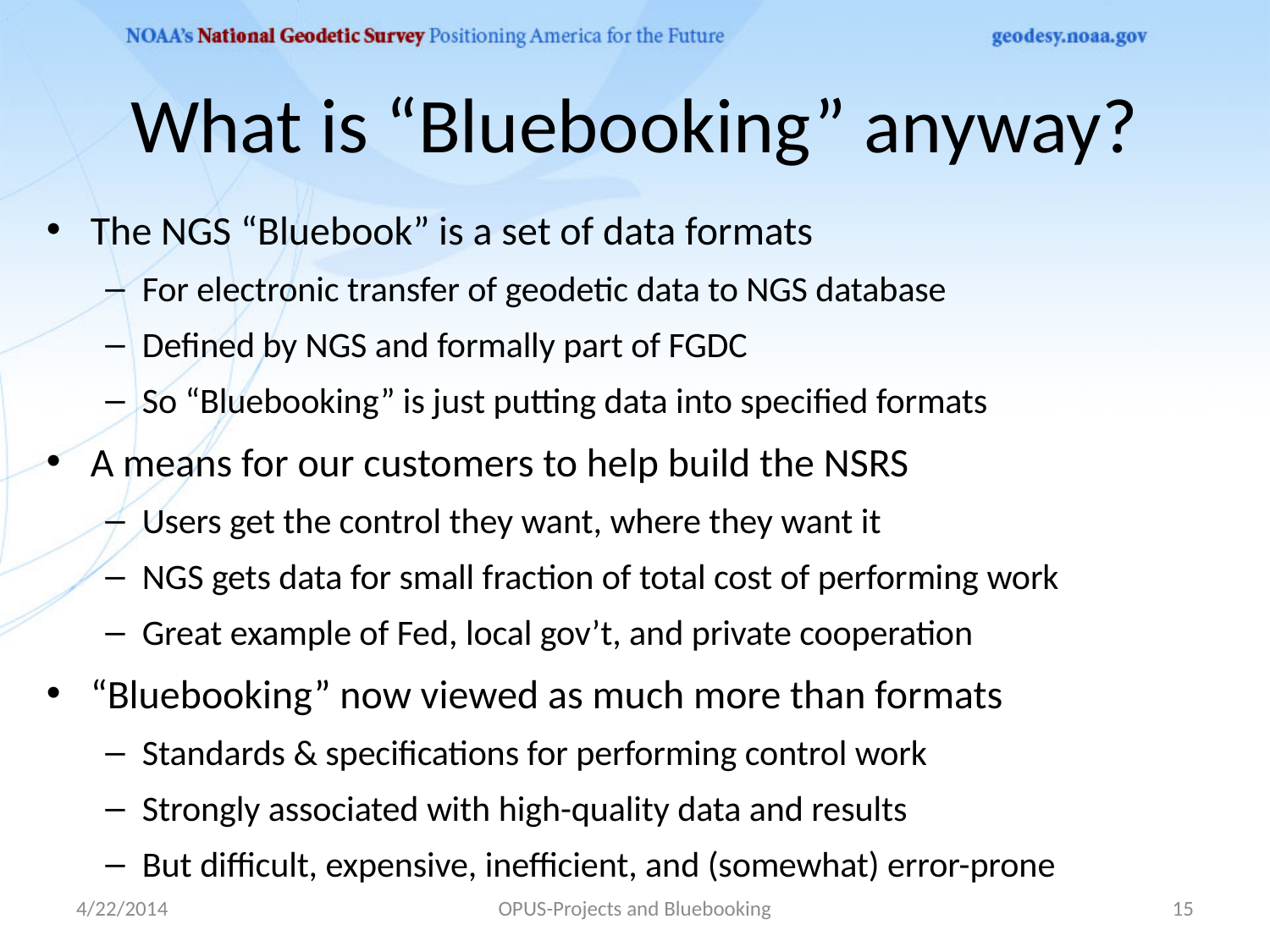

# What is “Bluebooking” anyway?
The NGS “Bluebook” is a set of data formats
For electronic transfer of geodetic data to NGS database
Defined by NGS and formally part of FGDC
So “Bluebooking” is just putting data into specified formats
A means for our customers to help build the NSRS
Users get the control they want, where they want it
NGS gets data for small fraction of total cost of performing work
Great example of Fed, local gov’t, and private cooperation
“Bluebooking” now viewed as much more than formats
Standards & specifications for performing control work
Strongly associated with high-quality data and results
But difficult, expensive, inefficient, and (somewhat) error-prone
4/22/2014
OPUS-Projects and Bluebooking
15